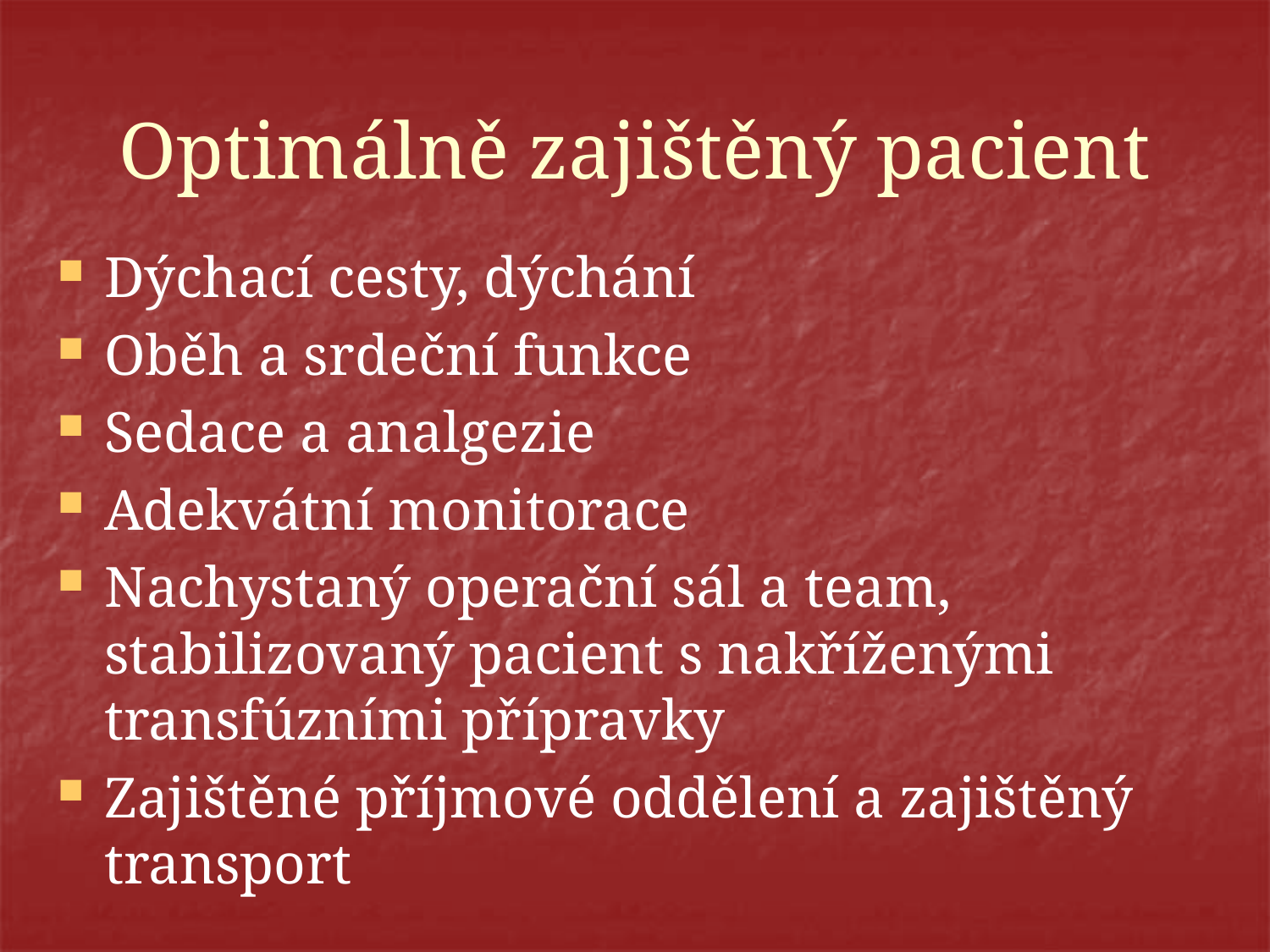

# Optimálně zajištěný pacient
Dýchací cesty, dýchání
Oběh a srdeční funkce
Sedace a analgezie
Adekvátní monitorace
Nachystaný operační sál a team, stabilizovaný pacient s nakříženými transfúzními přípravky
Zajištěné příjmové oddělení a zajištěný transport